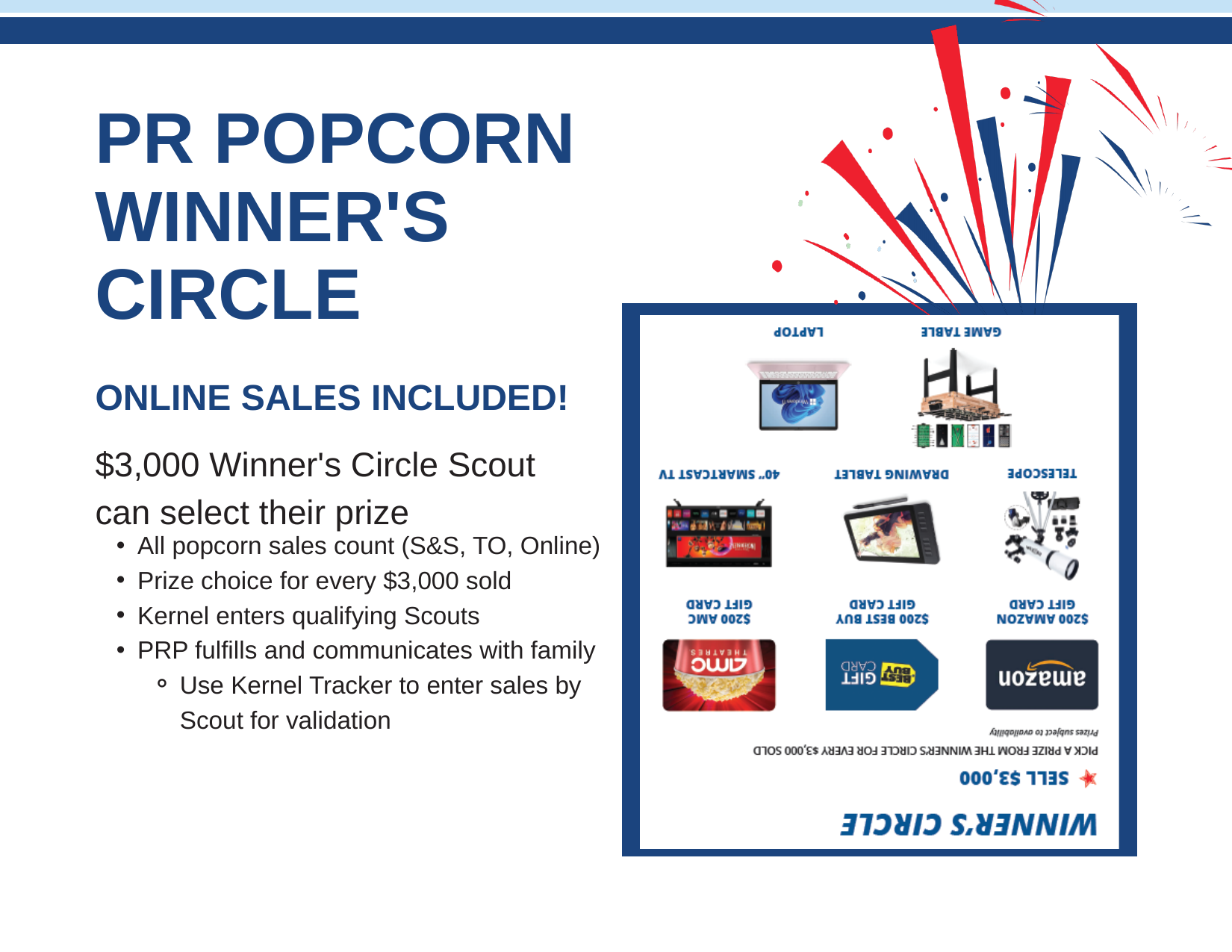

PR POPCORN
WINNER'S CIRCLE

ONLINE SALES INCLUDED!
$3,000 Winner's Circle Scout can select their prize
All popcorn sales count (S&S, TO, Online)
Prize choice for every $3,000 sold
Kernel enters qualifying Scouts
PRP fulfills and communicates with family
Use Kernel Tracker to enter sales by Scout for validation